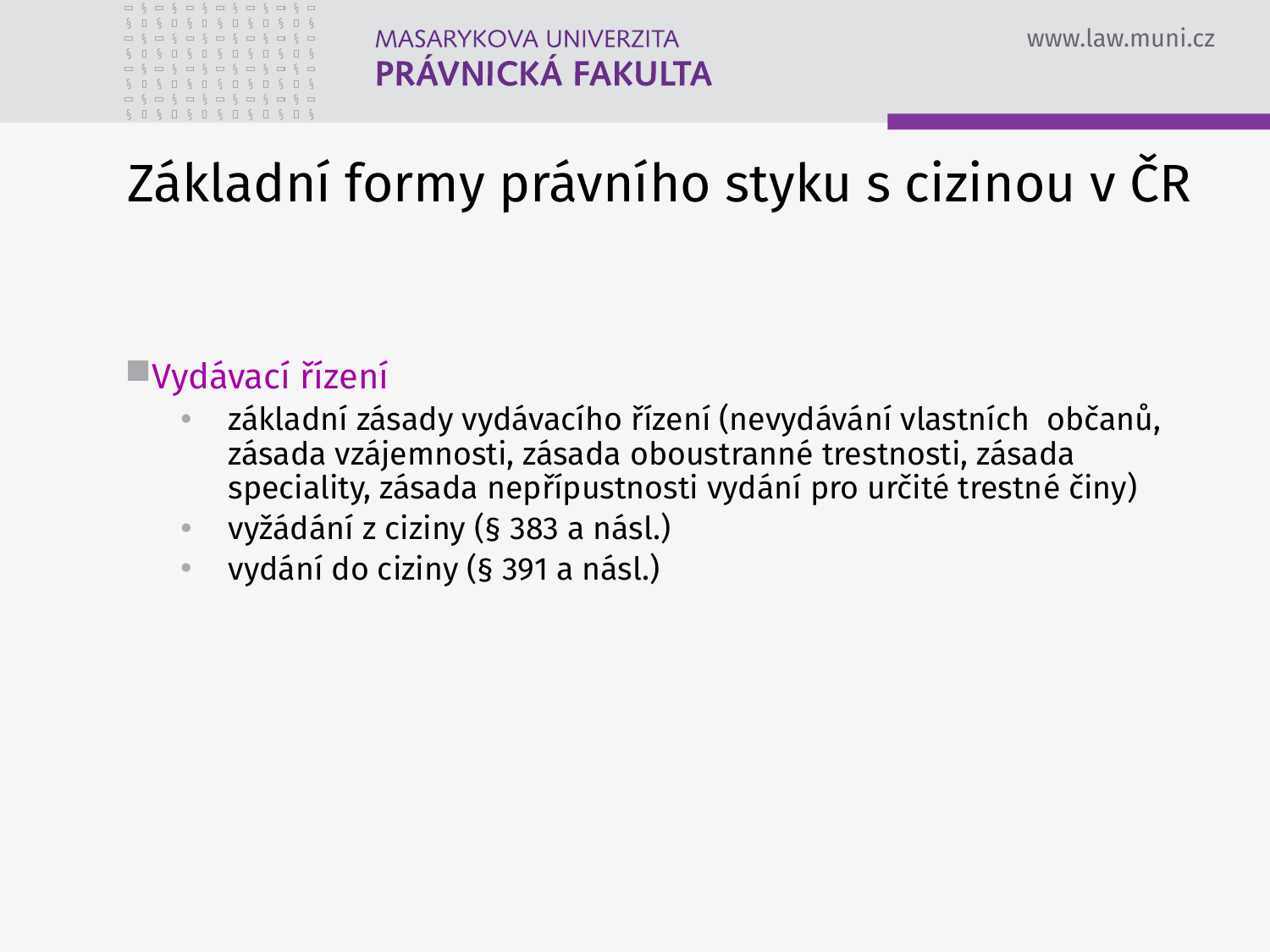

# Základní formy právního styku s cizinou v ČR

Vydávací řízení
základní zásady vydávacího řízení (nevydávání vlastních  občanů, zásada vzájemnosti, zásada oboustranné trestnosti, zásada speciality, zásada nepřípustnosti vydání pro určité trestné činy)
vyžádání z ciziny (§ 383 a násl.)
vydání do ciziny (§ 391 a násl.)